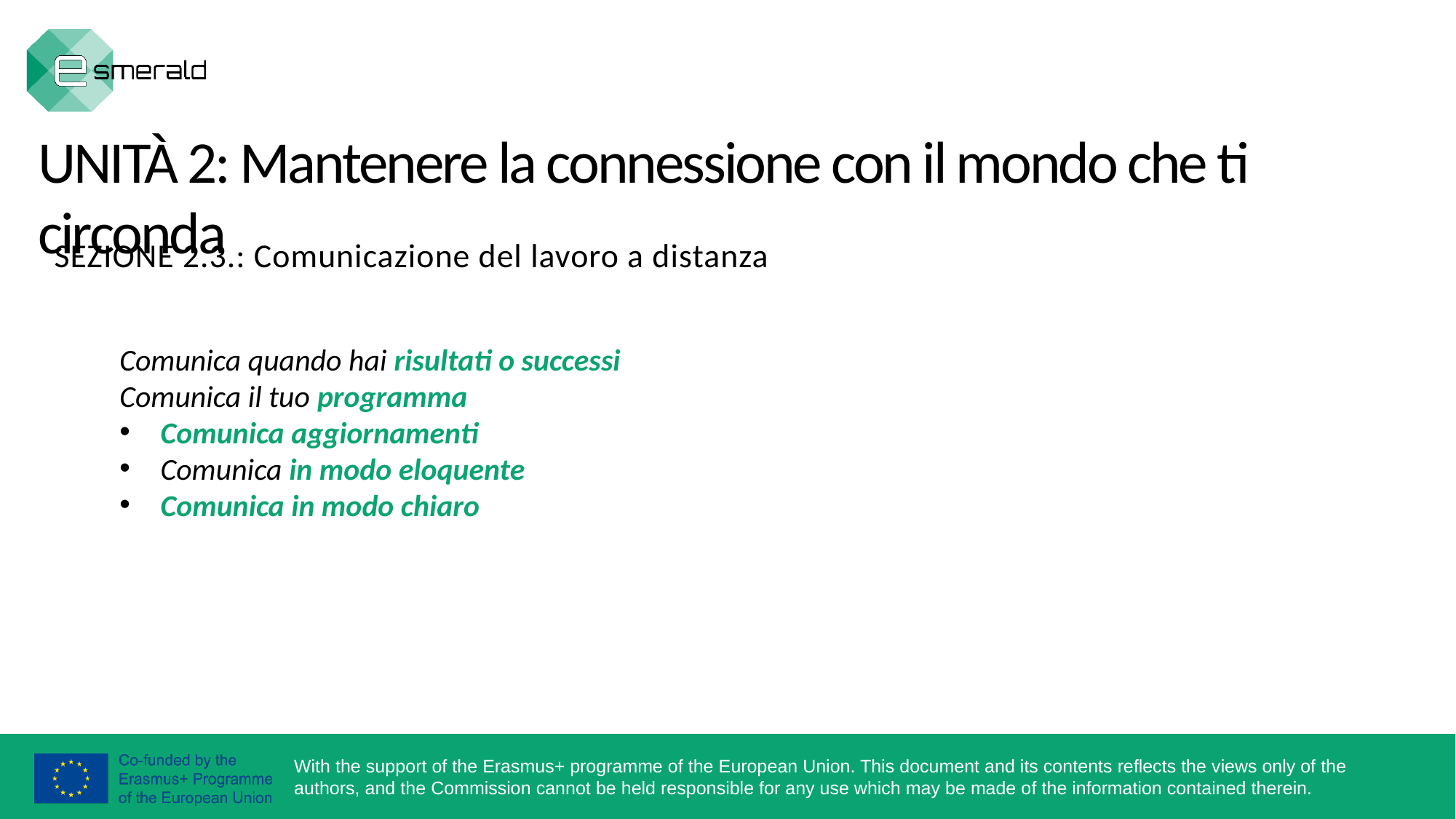

UNITÀ 2: Mantenere la connessione con il mondo che ti circonda
SEZIONE 2.3.: Comunicazione del lavoro a distanza

Comunica quando hai risultati o successi
Comunica il tuo programma
Comunica aggiornamenti
Comunica in modo eloquente
Comunica in modo chiaro